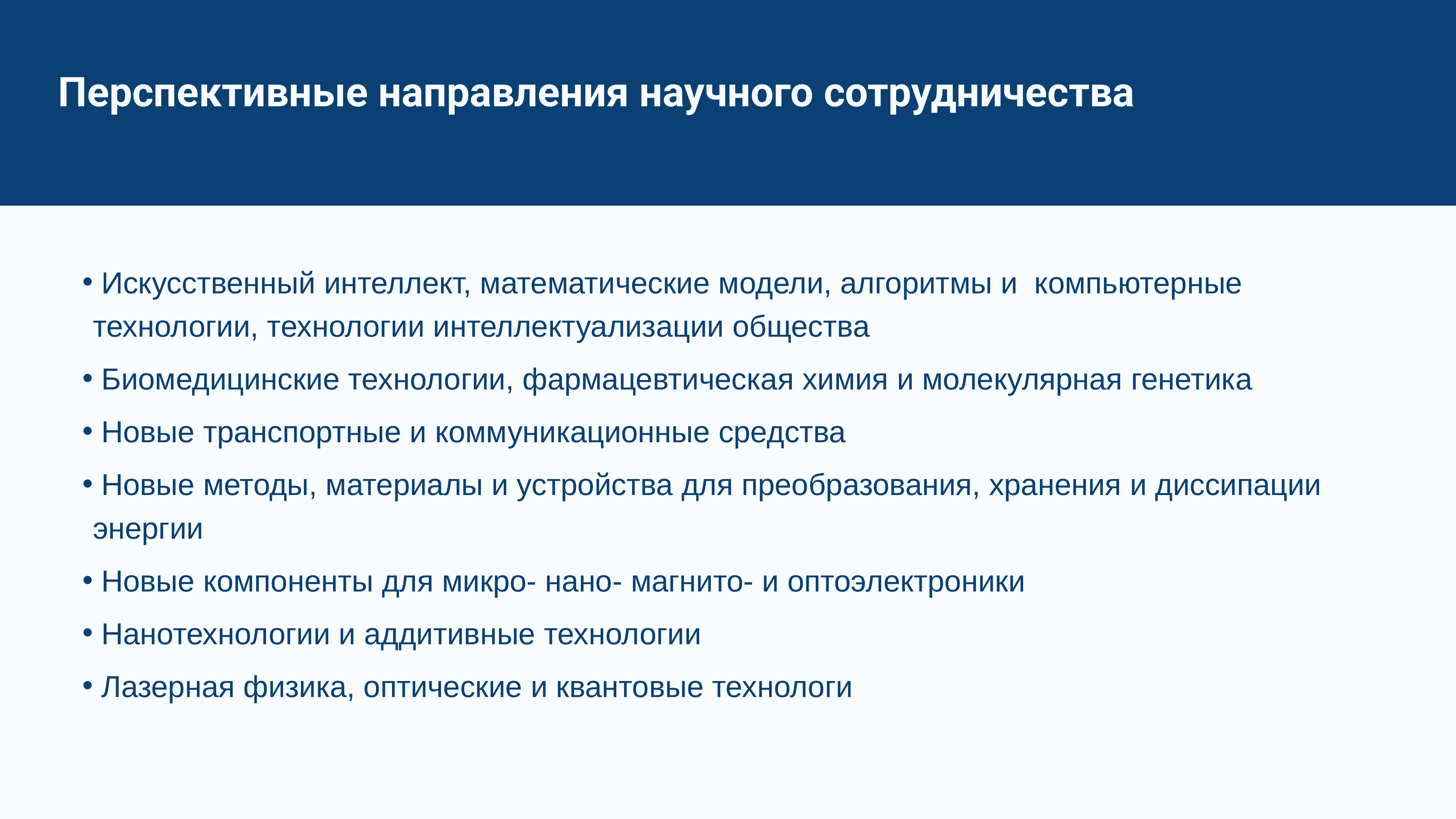

Перспективные направления научного сотрудничества
 Искусственный интеллект, математические модели, алгоритмы и  компьютерные технологии, технологии интеллектуализации общества
 Биомедицинские технологии, фармацевтическая химия и молекулярная генетика
 Новые транспортные и коммуникационные средства
 Новые методы, материалы и устройства для преобразования, хранения и диссипации энергии
 Новые компоненты для микро- нано- магнито- и оптоэлектроники
 Нанотехнологии и аддитивные технологии
 Лазерная физика, оптические и квантовые технологи